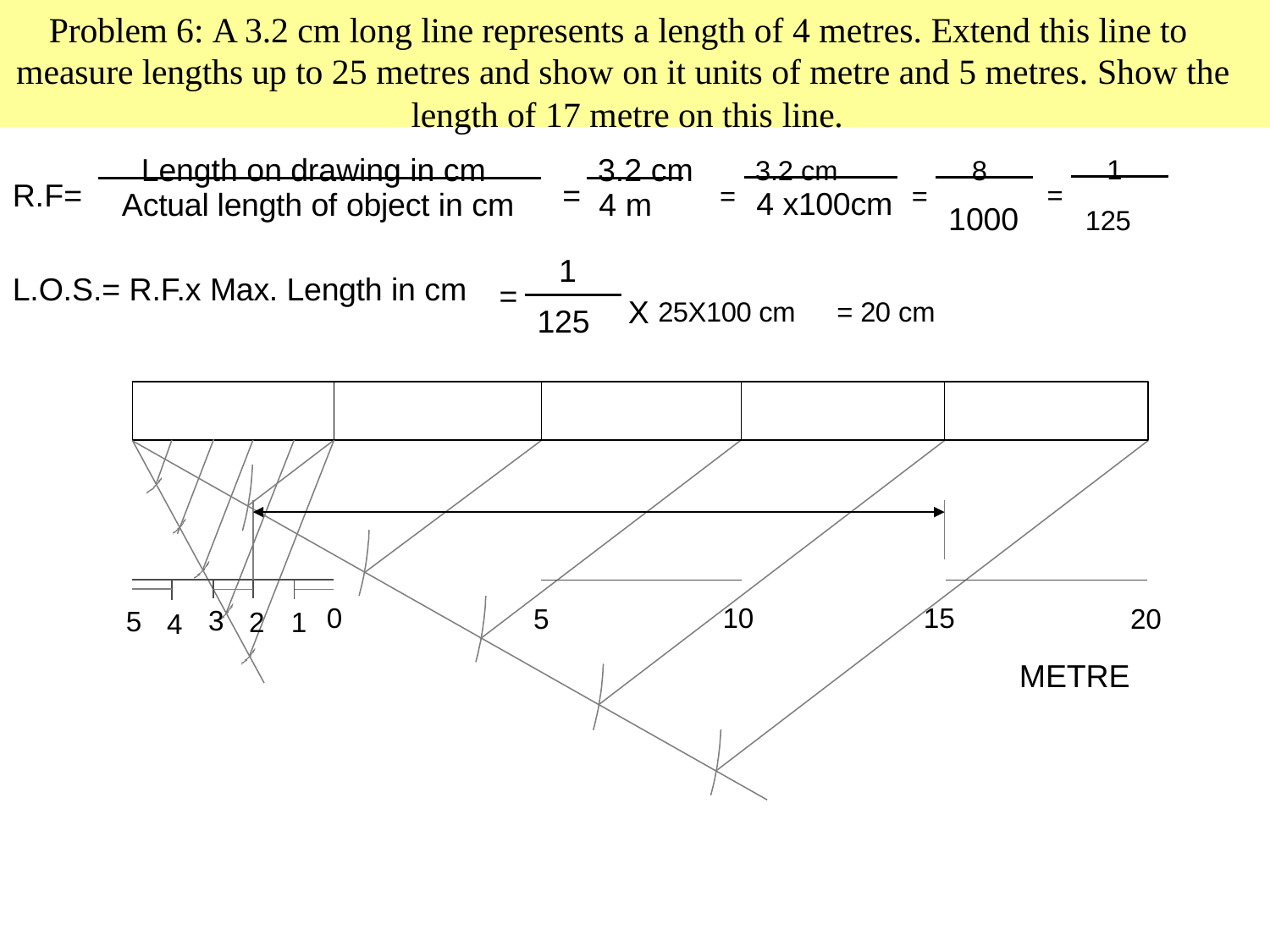

# Problem 6: A 3.2 cm long line represents a length of 4 metres. Extend this line to  measure lengths up to 25 metres and show on it units of metre and 5 metres. Show the  length of 17 metre on this line.
Length on drawing in cm	3.2 cm	3.2 cm	8	1
R.F=	=	=	=	=

1000	125
4 x100cm
Actual length of object in cm
4 m
1
L.O.S.= R.F.x Max. Length in cm
=
X 25X100 cm	= 20 cm

125

20
METRE
0
10
15
5
3
5
2	1
4